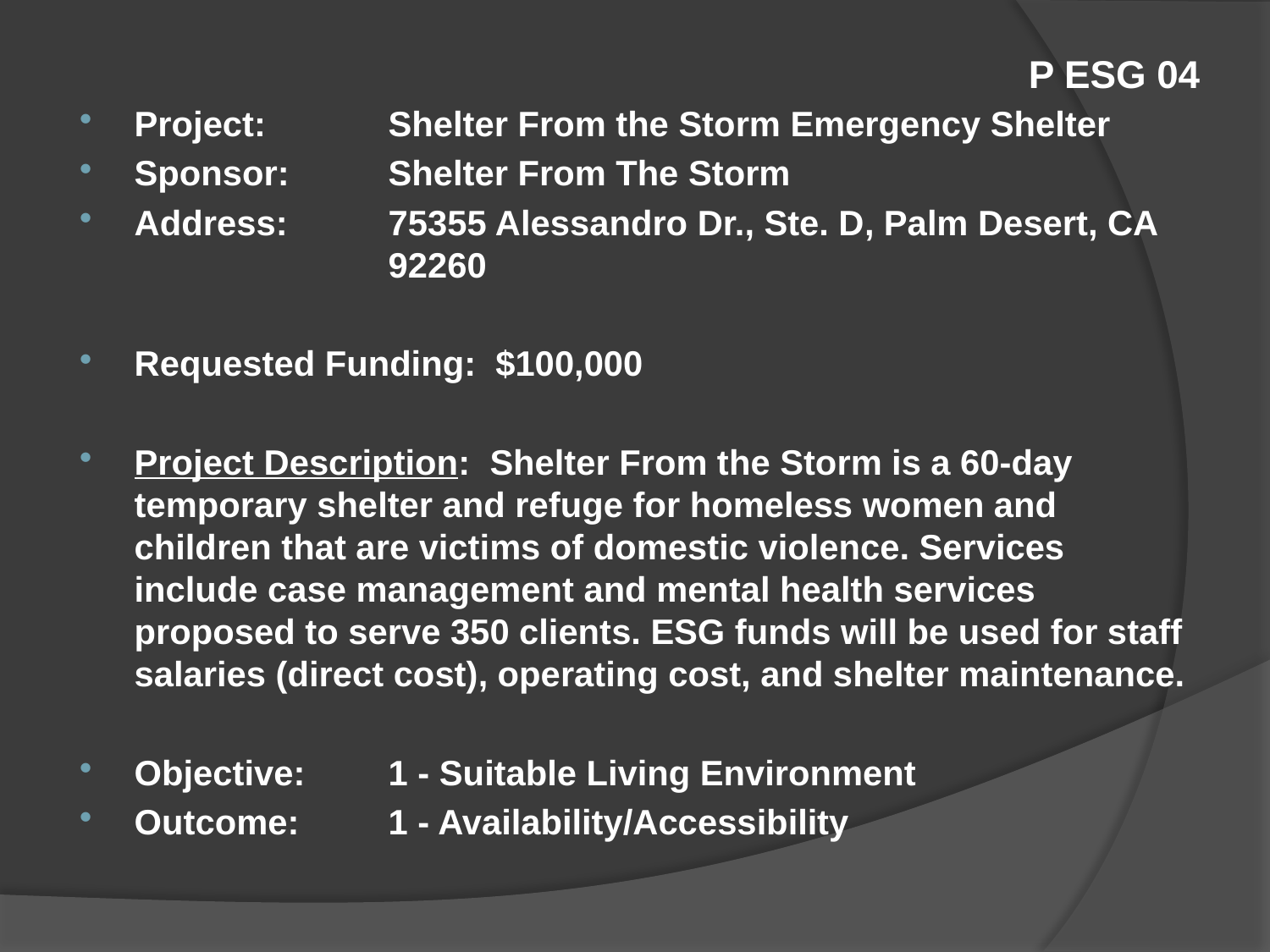

# P ESG 04
Project:	Shelter From the Storm Emergency Shelter
Sponsor:	Shelter From The Storm
Address:	75355 Alessandro Dr., Ste. D, Palm Desert, CA  		92260

Requested Funding:  $100,000

Project Description:  Shelter From the Storm is a 60-day temporary shelter and refuge for homeless women and children that are victims of domestic violence. Services include case management and mental health services proposed to serve 350 clients. ESG funds will be used for staff salaries (direct cost), operating cost, and shelter maintenance.

Objective:	1 - Suitable Living Environment
Outcome:	1 - Availability/Accessibility